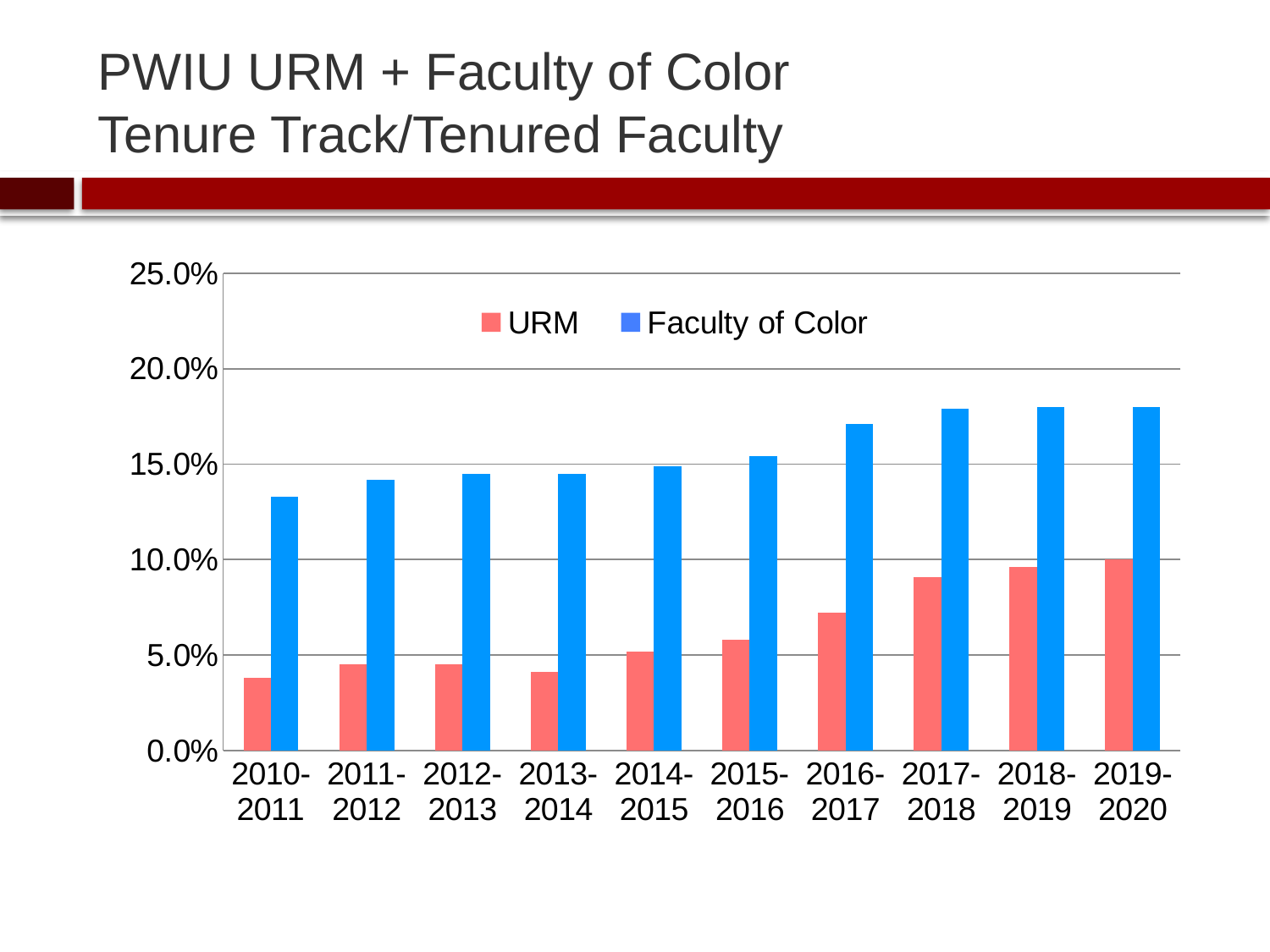

# PWIU URM + Faculty of Color Tenure Track/Tenured Faculty

### Chart

| Category | URM | Faculty of Color |
|---|---|---|
| 2010-2011 | 0.038 | 0.133 |
| 2011-2012 | 0.045 | 0.142 |
| 2012-2013 | 0.045 | 0.145 |
| 2013-2014 | 0.041 | 0.145 |
| 2014-2015 | 0.0518 | 0.149 |
| 2015-2016 | 0.058 | 0.154 |
| 2016-2017 | 0.072 | 0.171 |
| 2017-2018 | 0.091 | 0.179 |
| 2018-2019 | 0.096 | 0.18 |
| 2019-2020 | 0.1 | 0.18 |